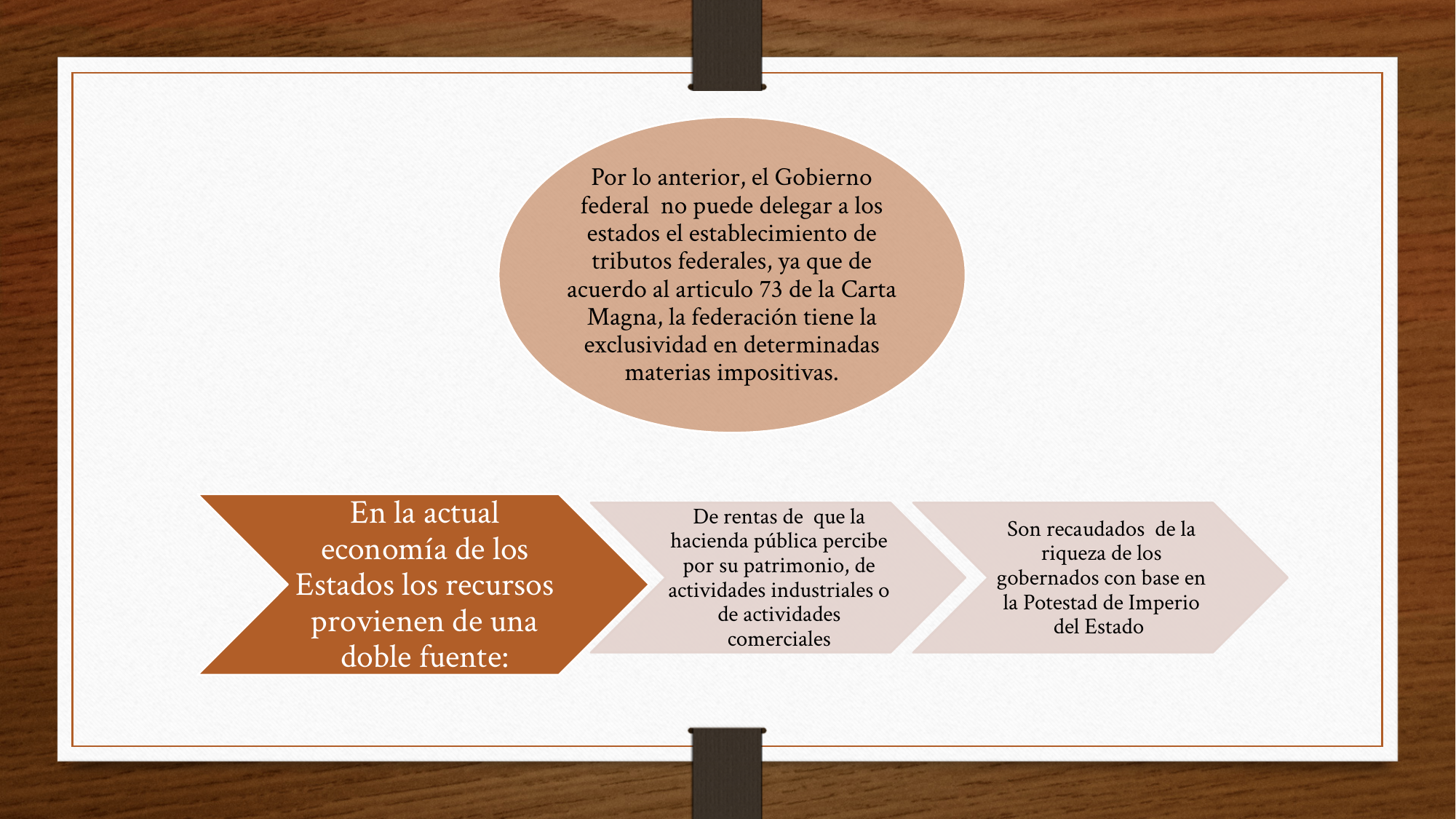

Por lo anterior, el Gobierno federal  no puede delegar a los estados el establecimiento de tributos federales, ya que de acuerdo al articulo 73 de la Carta Magna, la federación tiene la exclusividad en determinadas materias impositivas.
En la actual economía de los Estados los recursos provienen de una doble fuente:
De rentas de  que la hacienda pública percibe por su patrimonio, de actividades industriales o de actividades comerciales
Son recaudados  de la riqueza de los gobernados con base en la Potestad de Imperio del Estado